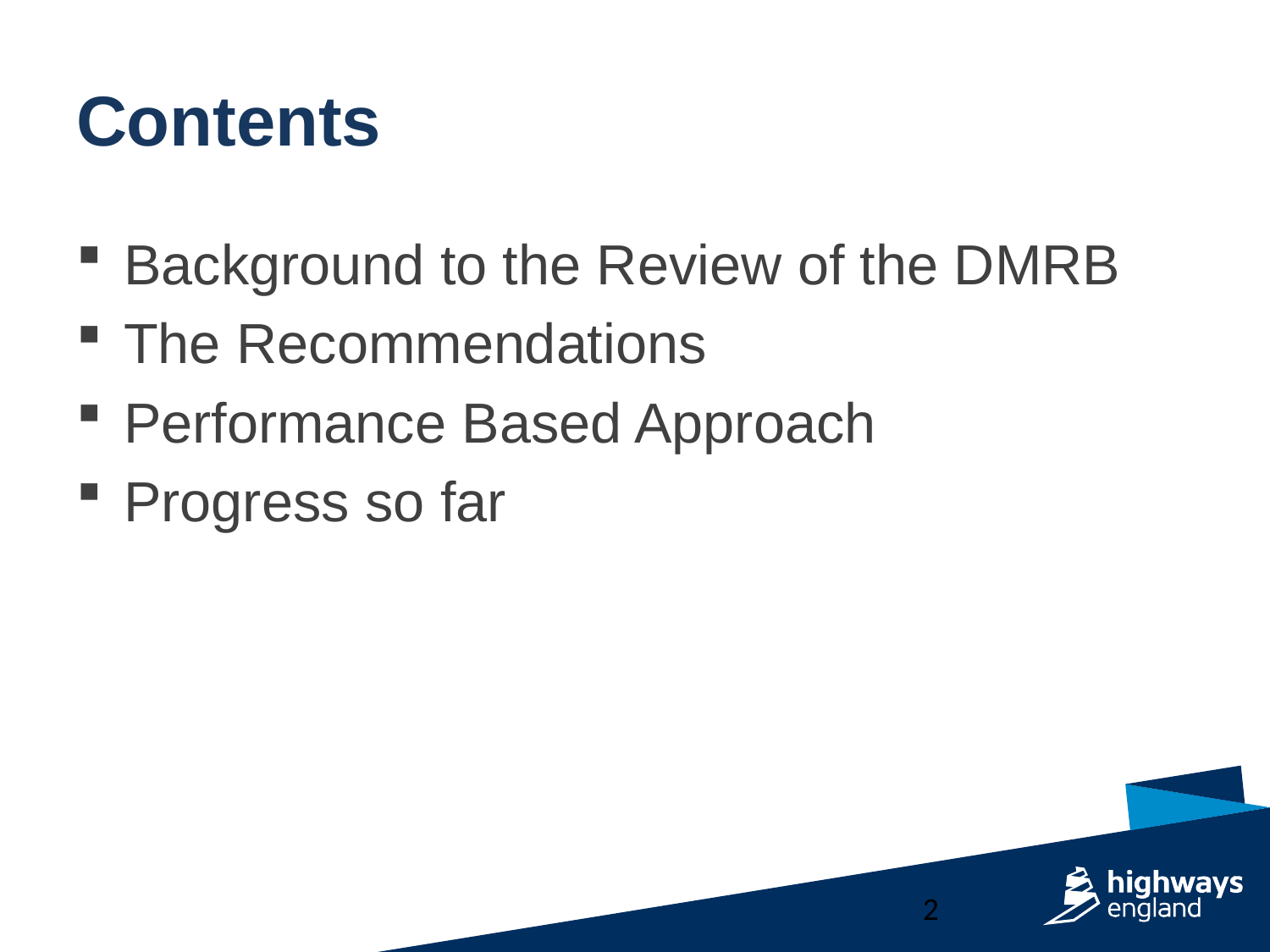

# Contents
Background to the Review of the DMRB
The Recommendations
Performance Based Approach
Progress so far
2